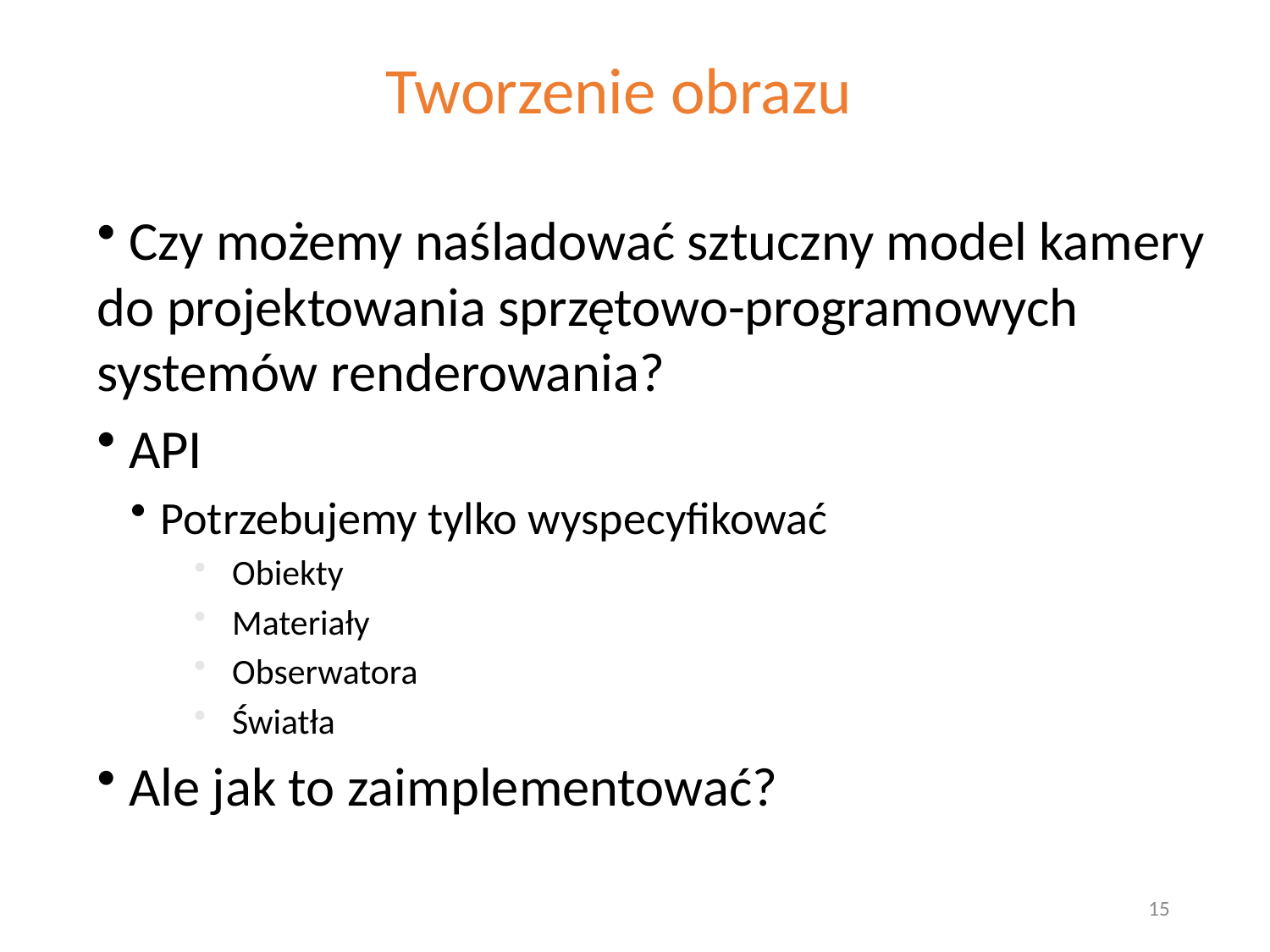

Tworzenie obrazu
 Czy możemy naśladować sztuczny model kamery do projektowania sprzętowo-programowych systemów renderowania?
 API
Potrzebujemy tylko wyspecyfikować
 Obiekty
 Materiały
 Obserwatora
 Światła
 Ale jak to zaimplementować?
15